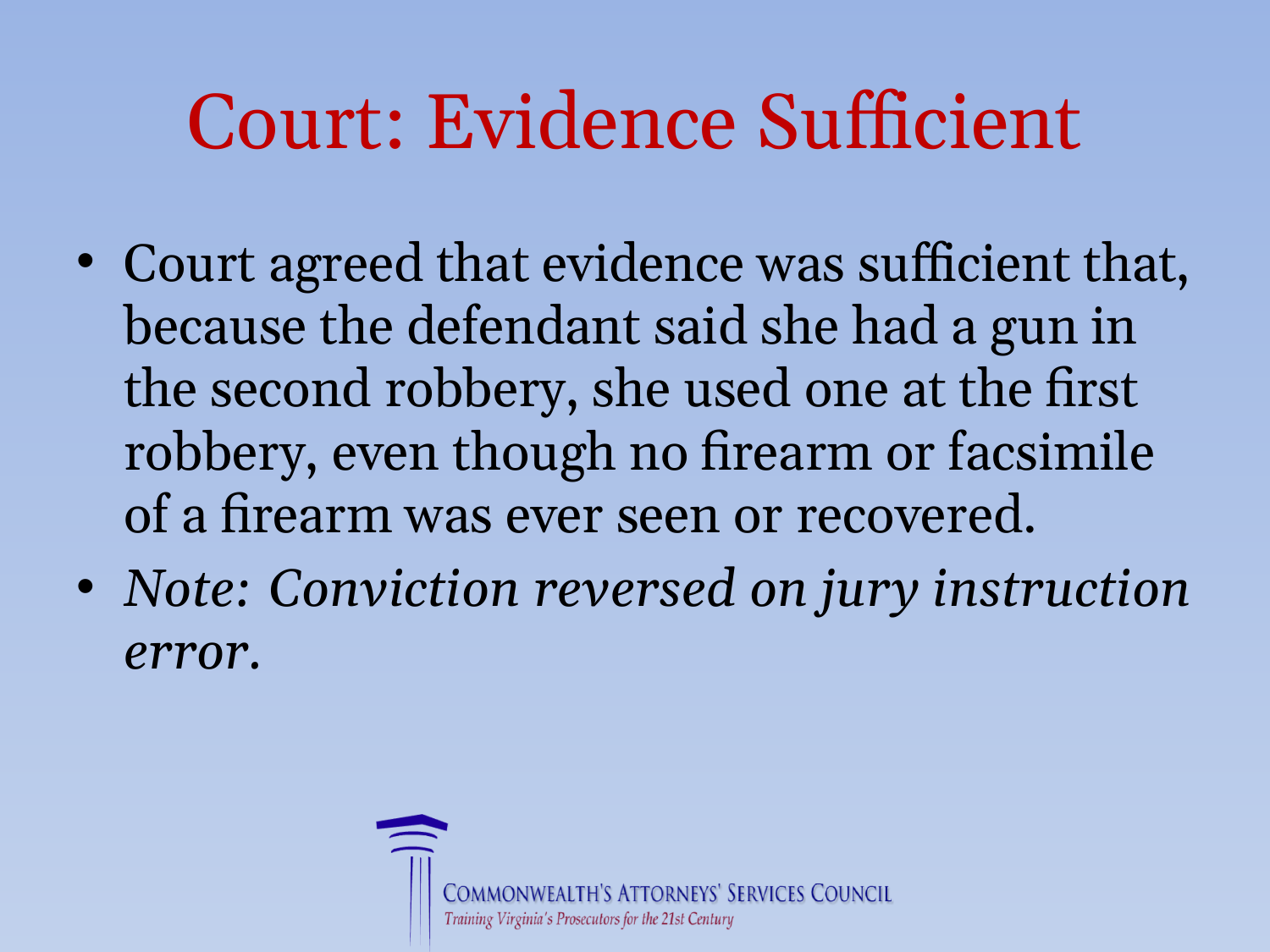

# Court: Evidence Sufficient
Court agreed that evidence was sufficient that, because the defendant said she had a gun in the second robbery, she used one at the first robbery, even though no firearm or facsimile of a firearm was ever seen or recovered.
Note: Conviction reversed on jury instruction error.